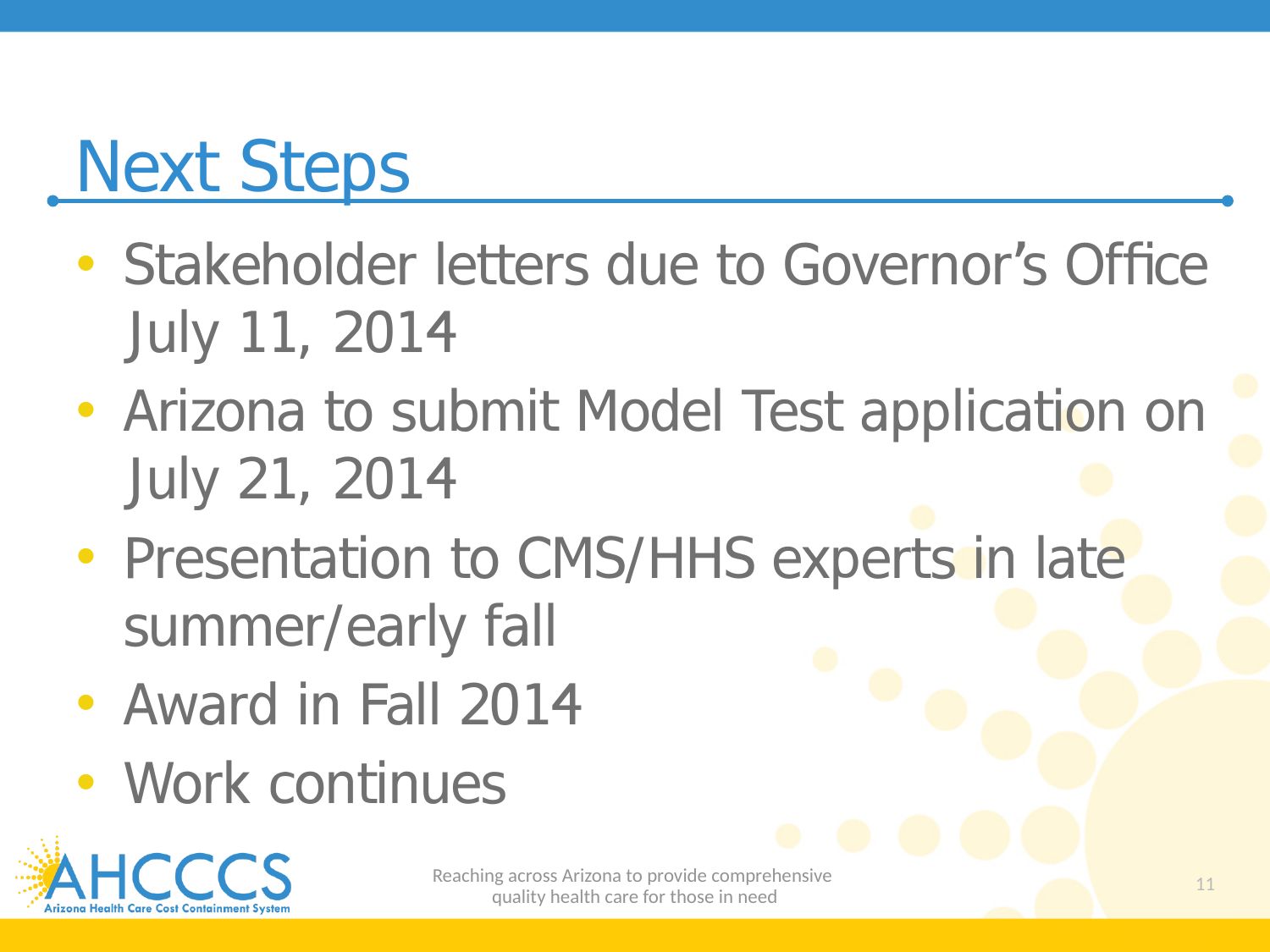

# Next Steps
Stakeholder letters due to Governor’s Office July 11, 2014
Arizona to submit Model Test application on July 21, 2014
Presentation to CMS/HHS experts in late summer/early fall
Award in Fall 2014
Work continues
Reaching across Arizona to provide comprehensive
quality health care for those in need
11